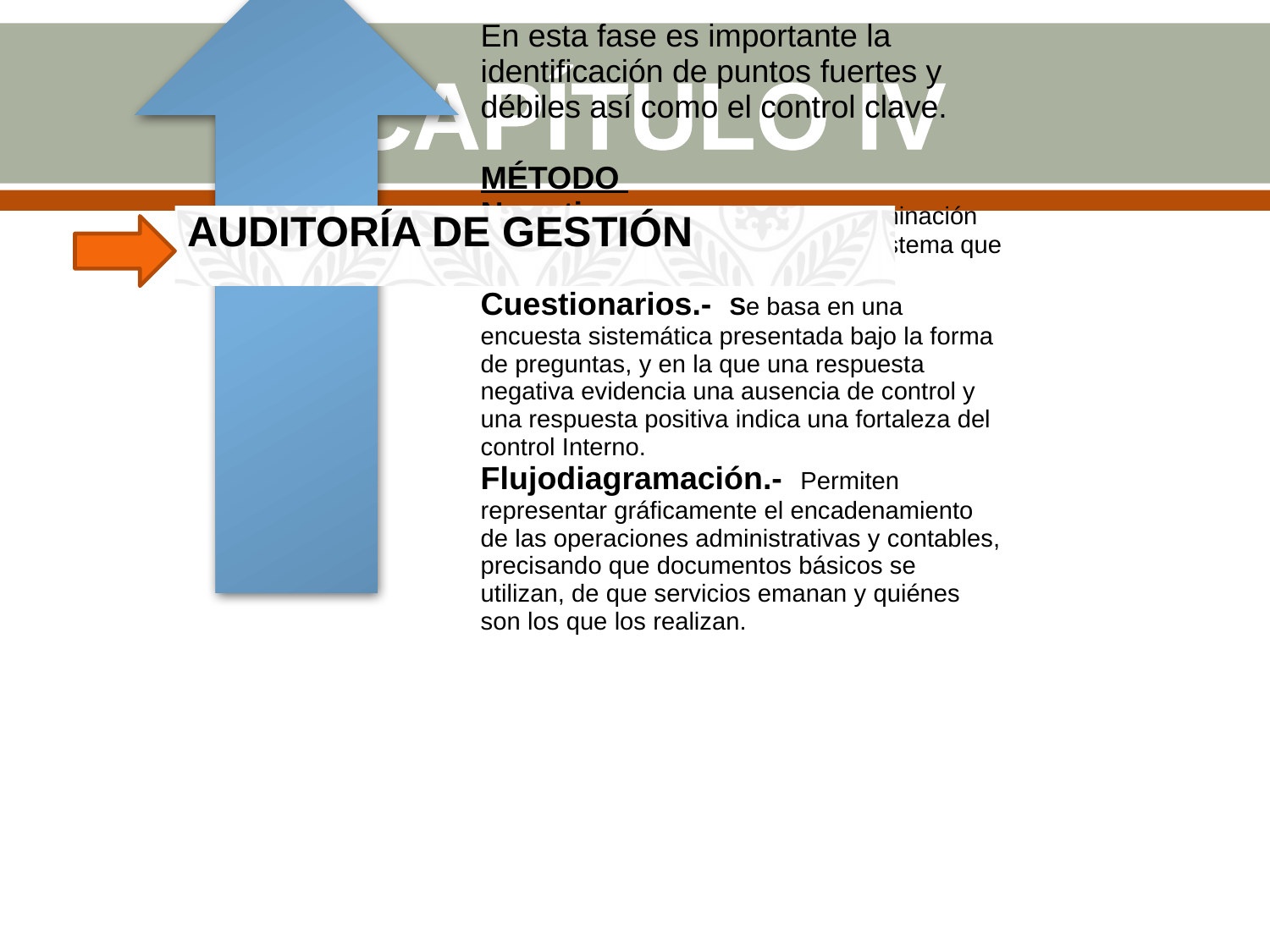

# CAPÍTULO IV
AUDITORÍA DE GESTIÓN

En esta fase es importante la identificación de puntos fuertes y débiles así como el control clave.
MÉTODO
Cuestionarios.-  Se basa en una encuesta sistemática presentada bajo la forma de preguntas, y en la que una respuesta negativa evidencia una ausencia de control y una respuesta positiva indica una fortaleza del control Interno.
Flujodiagramación.-  Permiten representar gráficamente el encadenamiento de las operaciones administrativas y contables, precisando que documentos básicos se utilizan, de que servicios emanan y quiénes son los que los realizan.